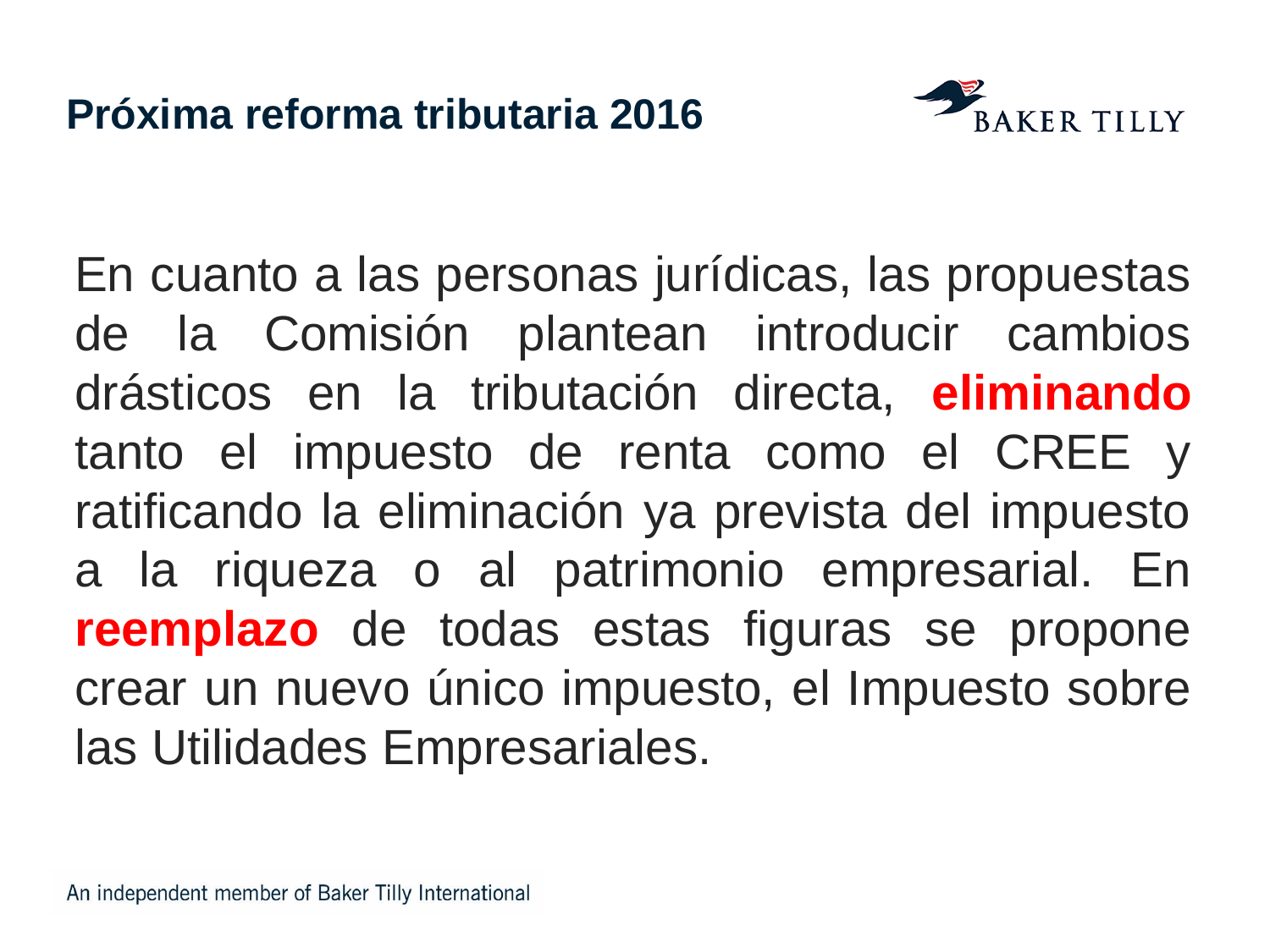

# Próxima reforma tributaria 2016
En cuanto a las personas jurídicas, las propuestas de la Comisión plantean introducir cambios drásticos en la tributación directa, eliminando tanto el impuesto de renta como el CREE y ratificando la eliminación ya prevista del impuesto a la riqueza o al patrimonio empresarial. En reemplazo de todas estas figuras se propone crear un nuevo único impuesto, el Impuesto sobre las Utilidades Empresariales.